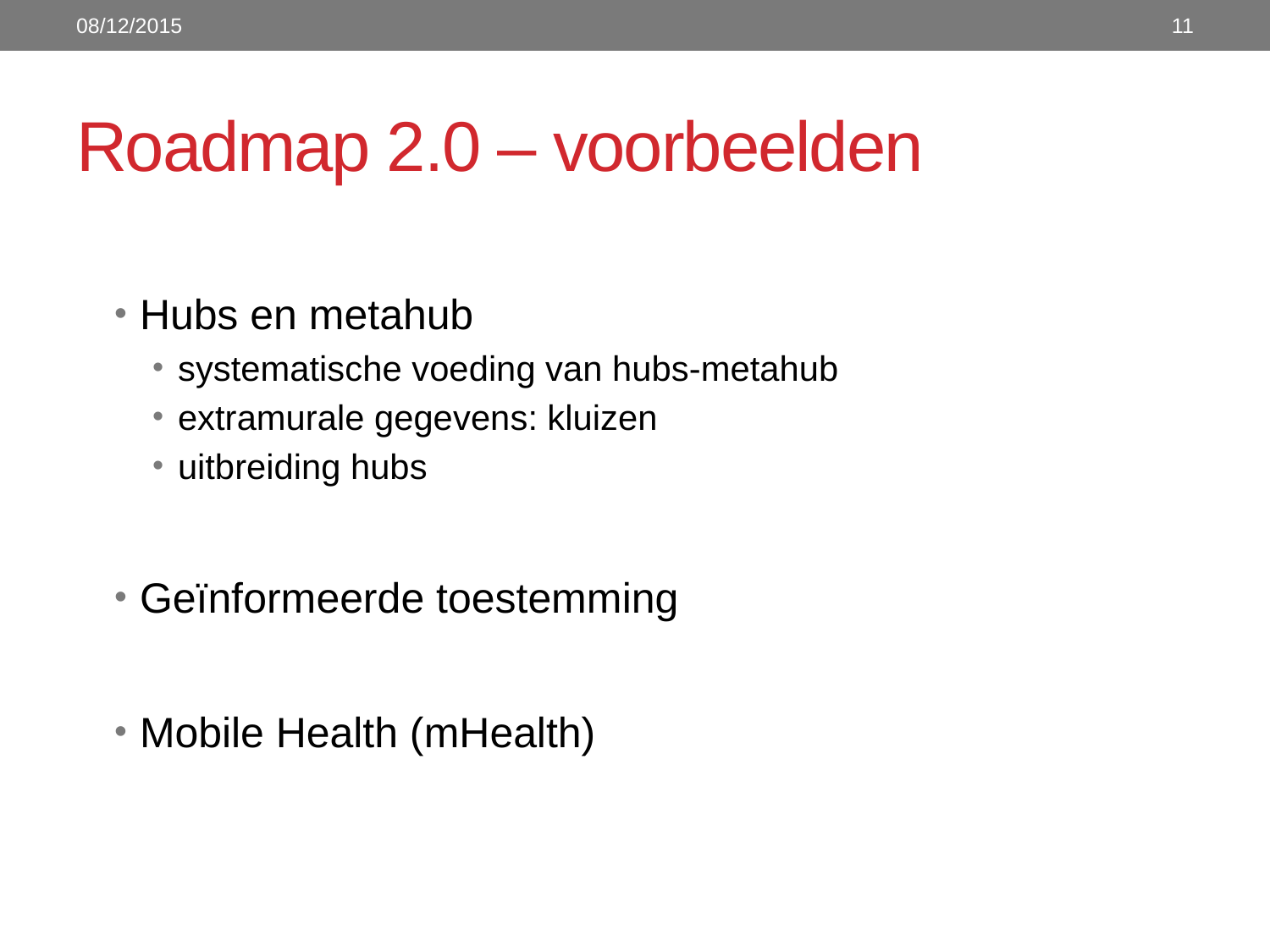

08/12/2015
11
# Roadmap 2.0 – voorbeelden

Hubs en metahub
systematische voeding van hubs-metahub
extramurale gegevens: kluizen
uitbreiding hubs

Geïnformeerde toestemming

Mobile Health (mHealth)